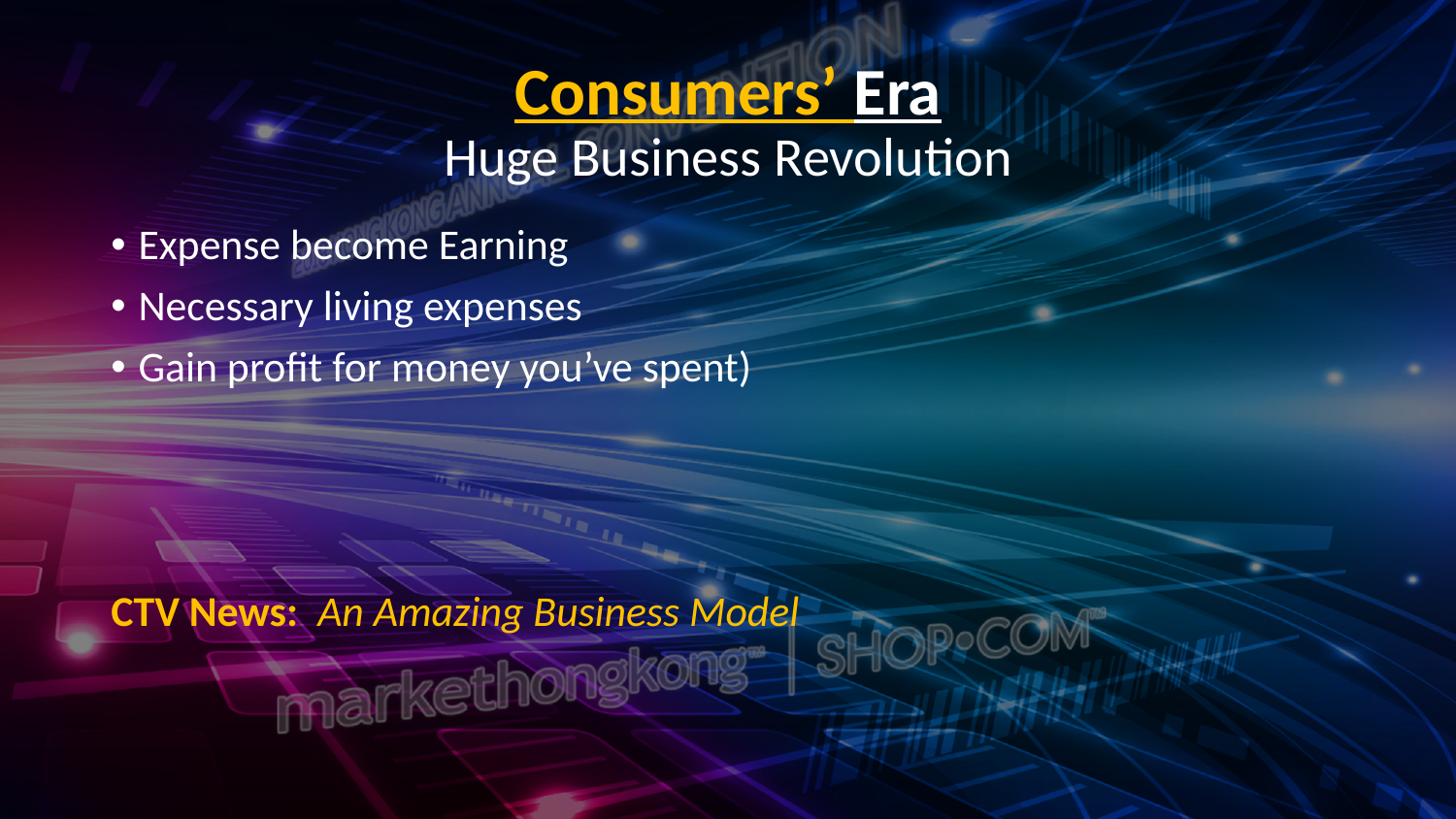

# Consumers’ Era Huge Business Revolution
Expense become Earning
Necessary living expenses
Gain profit for money you’ve spent)

CTV News:  An Amazing Business Model